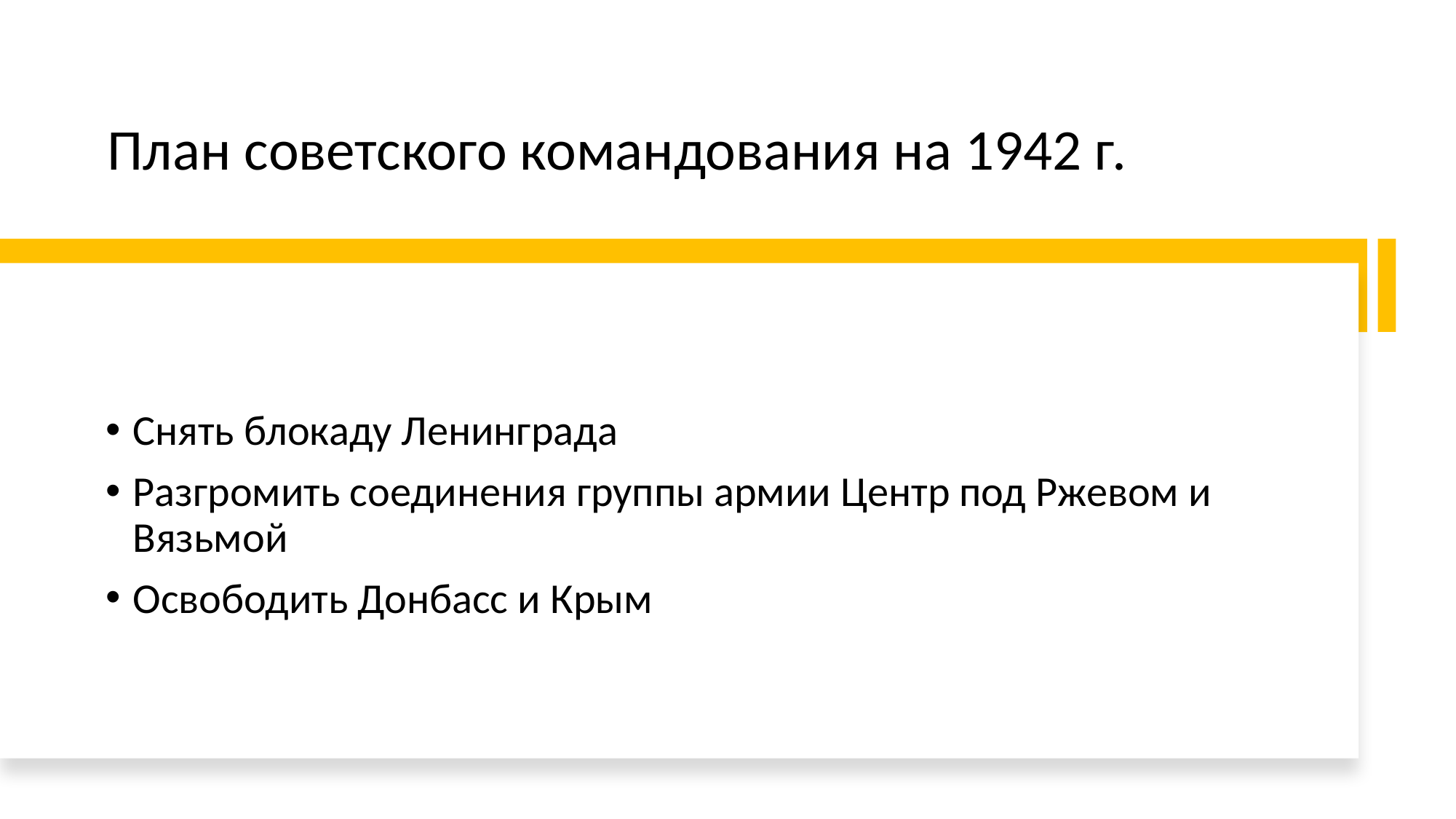

# План советского командования на 1942 г.

Снять блокаду Ленинграда
Разгромить соединения группы армии Центр под Ржевом и Вязьмой
Освободить Донбасс и Крым